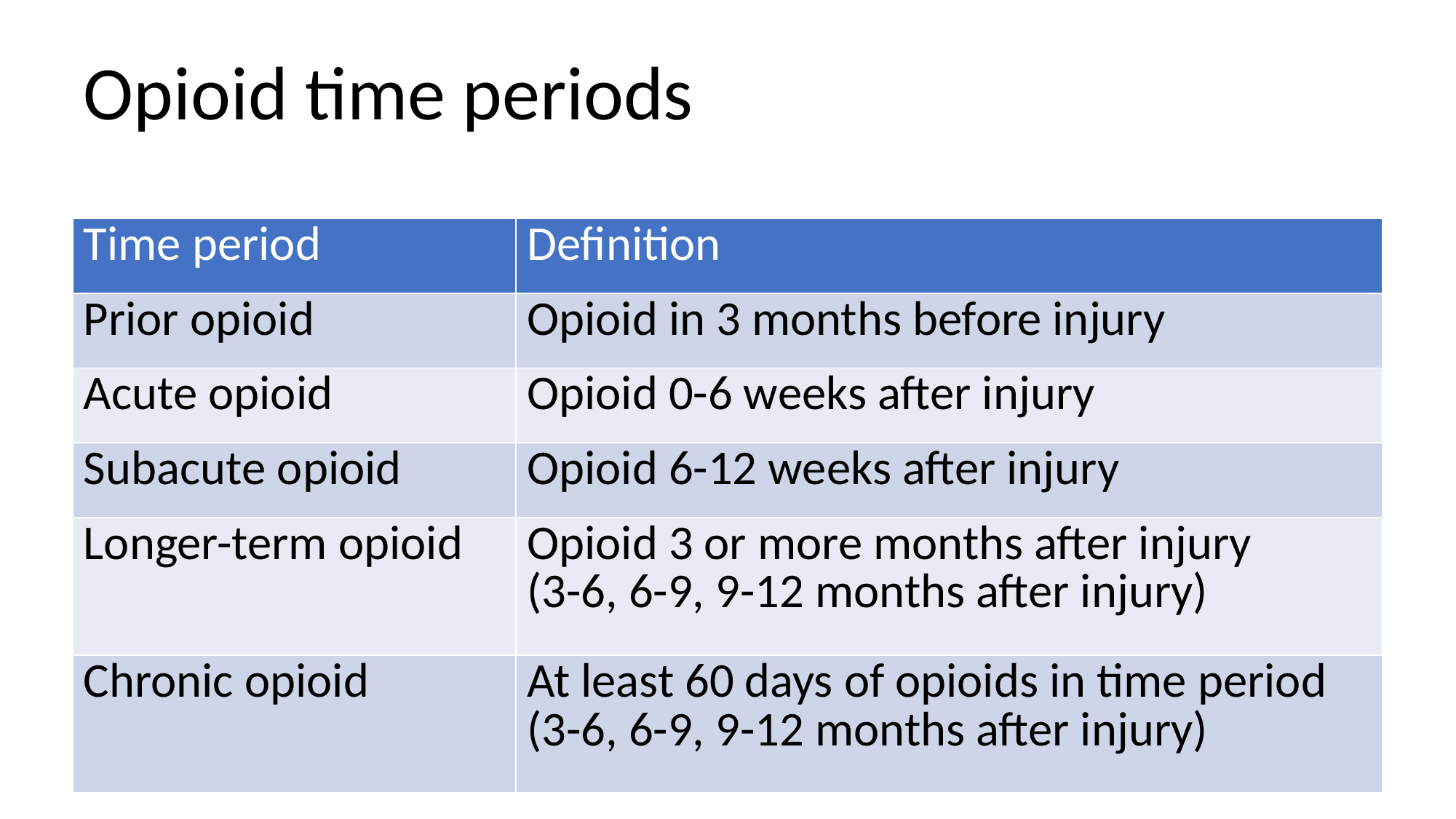

# Opioid time periods
| Time period | Definition |
| --- | --- |
| Prior opioid | Opioid in 3 months before injury |
| Acute opioid | Opioid 0-6 weeks after injury |
| Subacute opioid | Opioid 6-12 weeks after injury |
| Longer-term opioid | Opioid 3 or more months after injury (3-6, 6-9, 9-12 months after injury) |
| Chronic opioid | At least 60 days of opioids in time period (3-6, 6-9, 9-12 months after injury) |
26